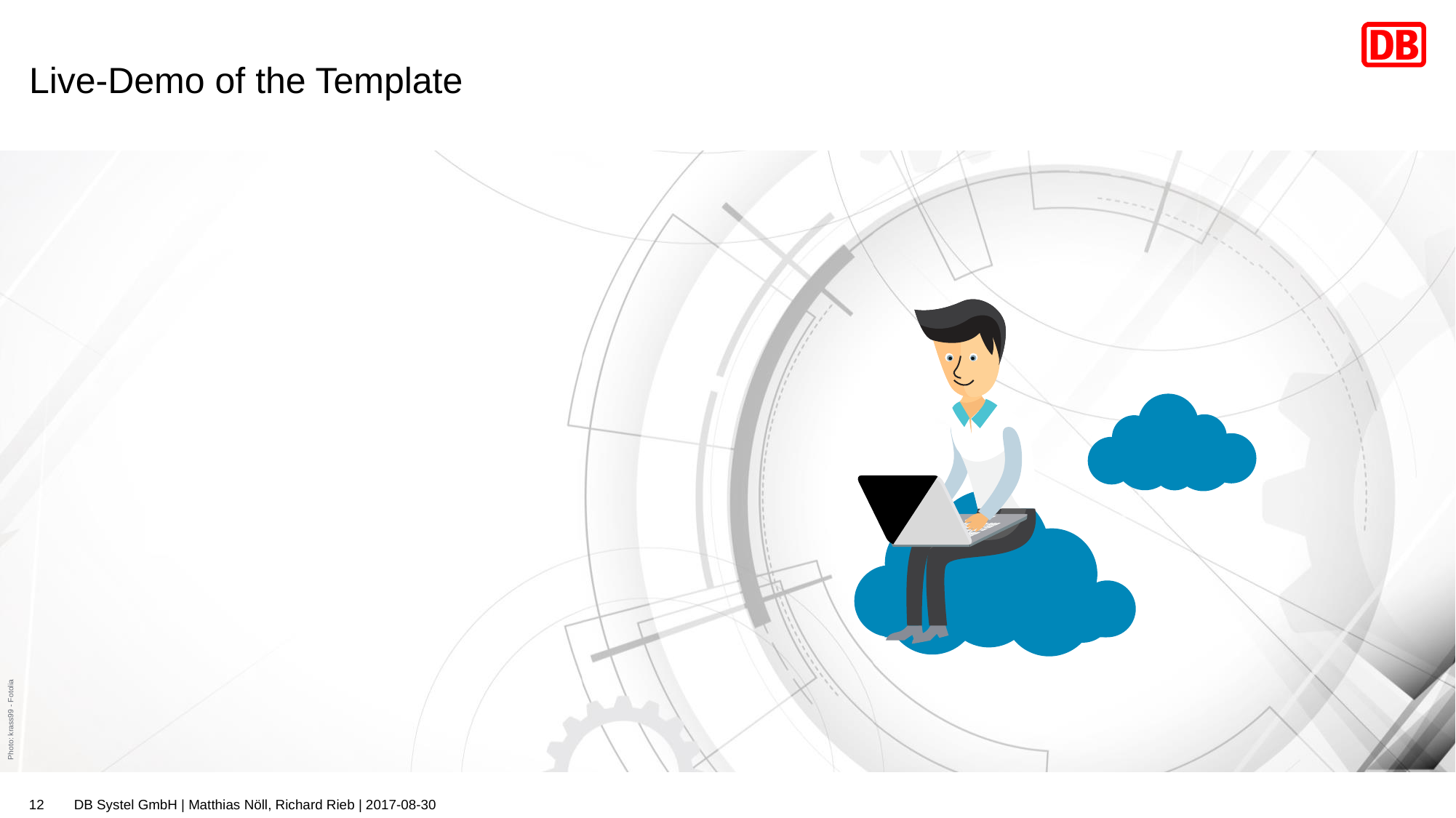

# Live-Demo of the Template

12
DB Systel GmbH | Matthias Nöll, Richard Rieb | 2017-08-30